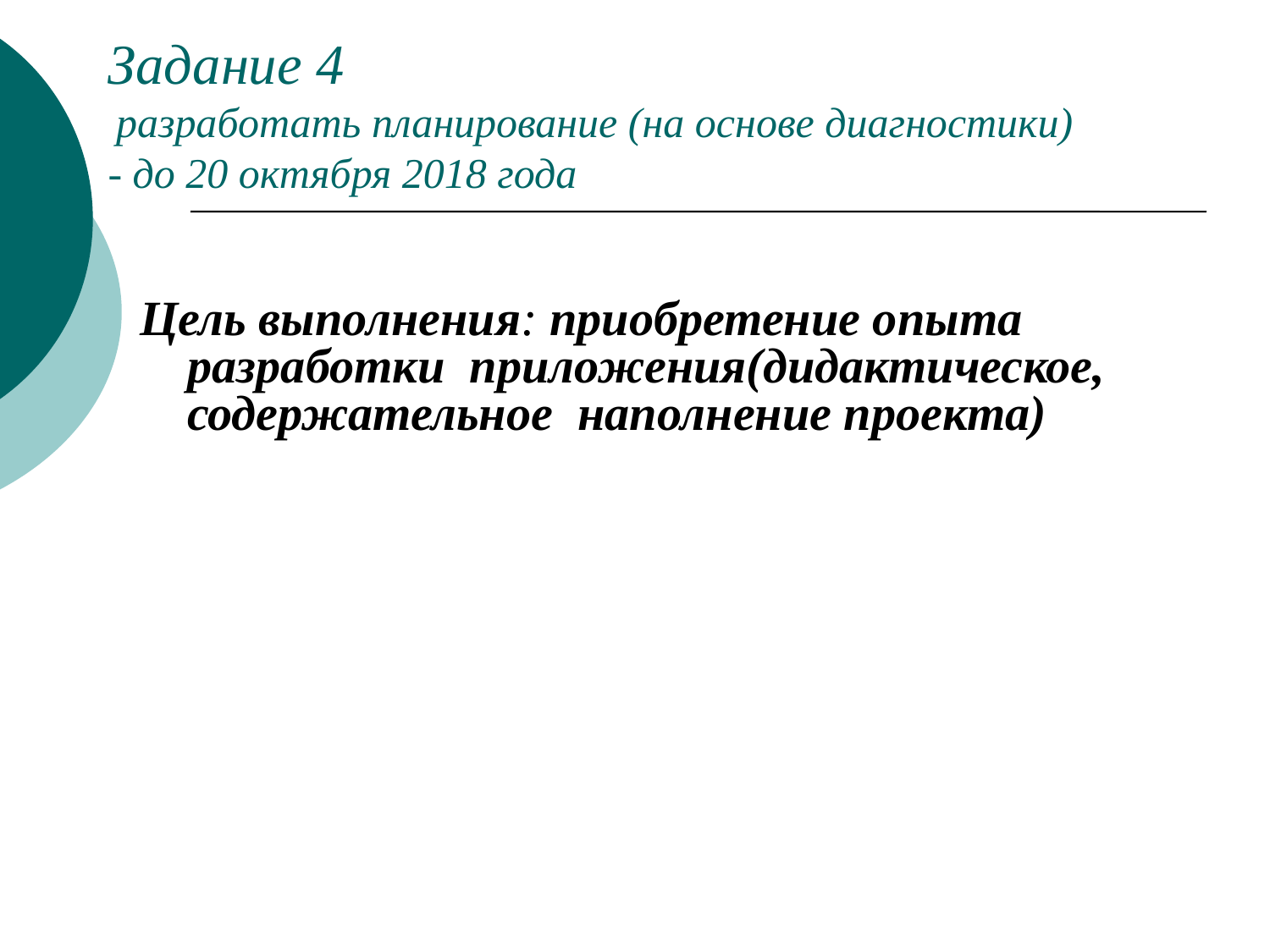

# Задание 4 разработать планирование (на основе диагностики) - до 20 октября 2018 года

Цель выполнения: приобретение опыта  разработки  приложения(дидактическое, содержательное  наполнение проекта)